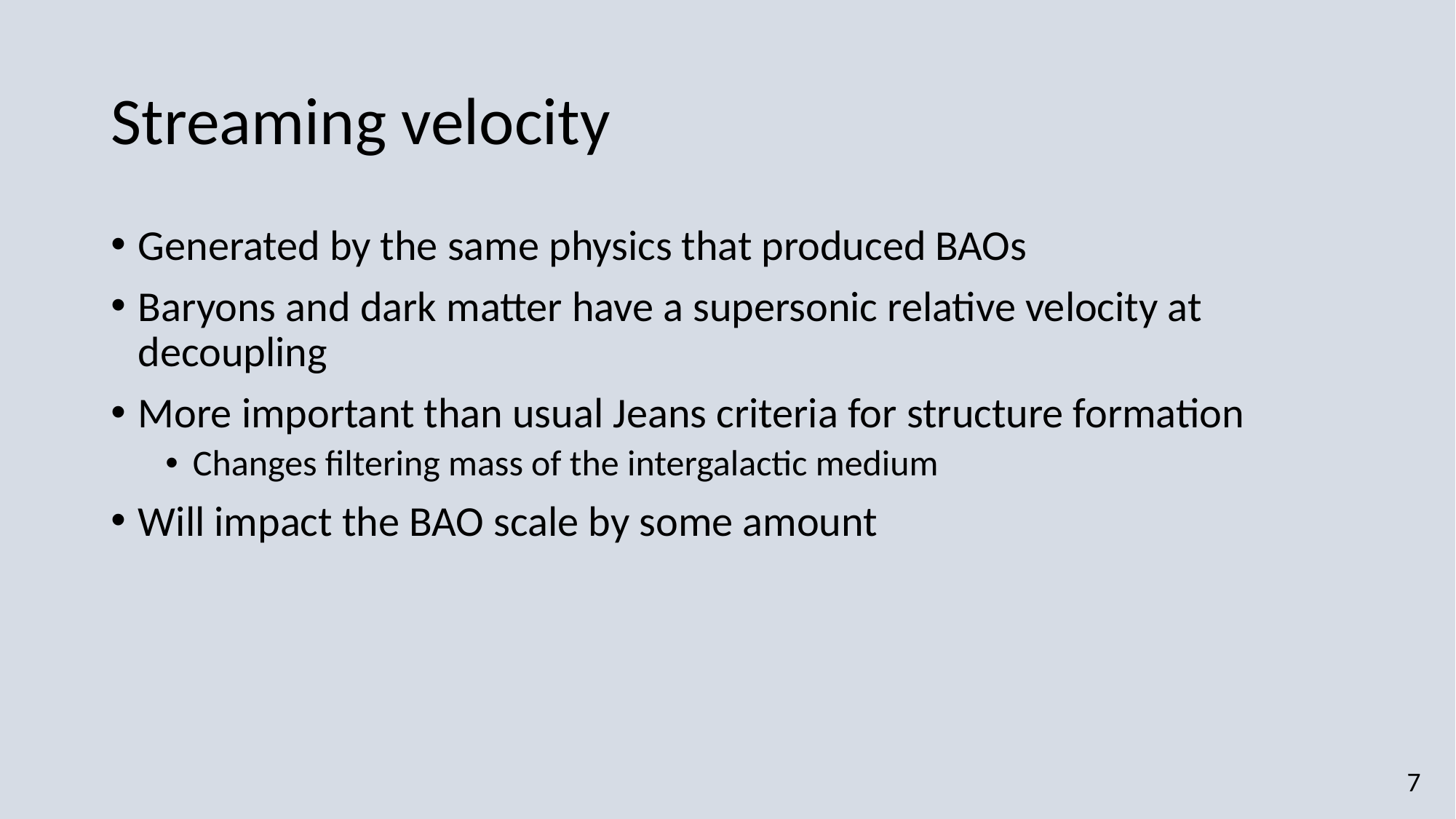

# Streaming velocity
Generated by the same physics that produced BAOs
Baryons and dark matter have a supersonic relative velocity at decoupling
More important than usual Jeans criteria for structure formation
Changes filtering mass of the intergalactic medium
Will impact the BAO scale by some amount

7